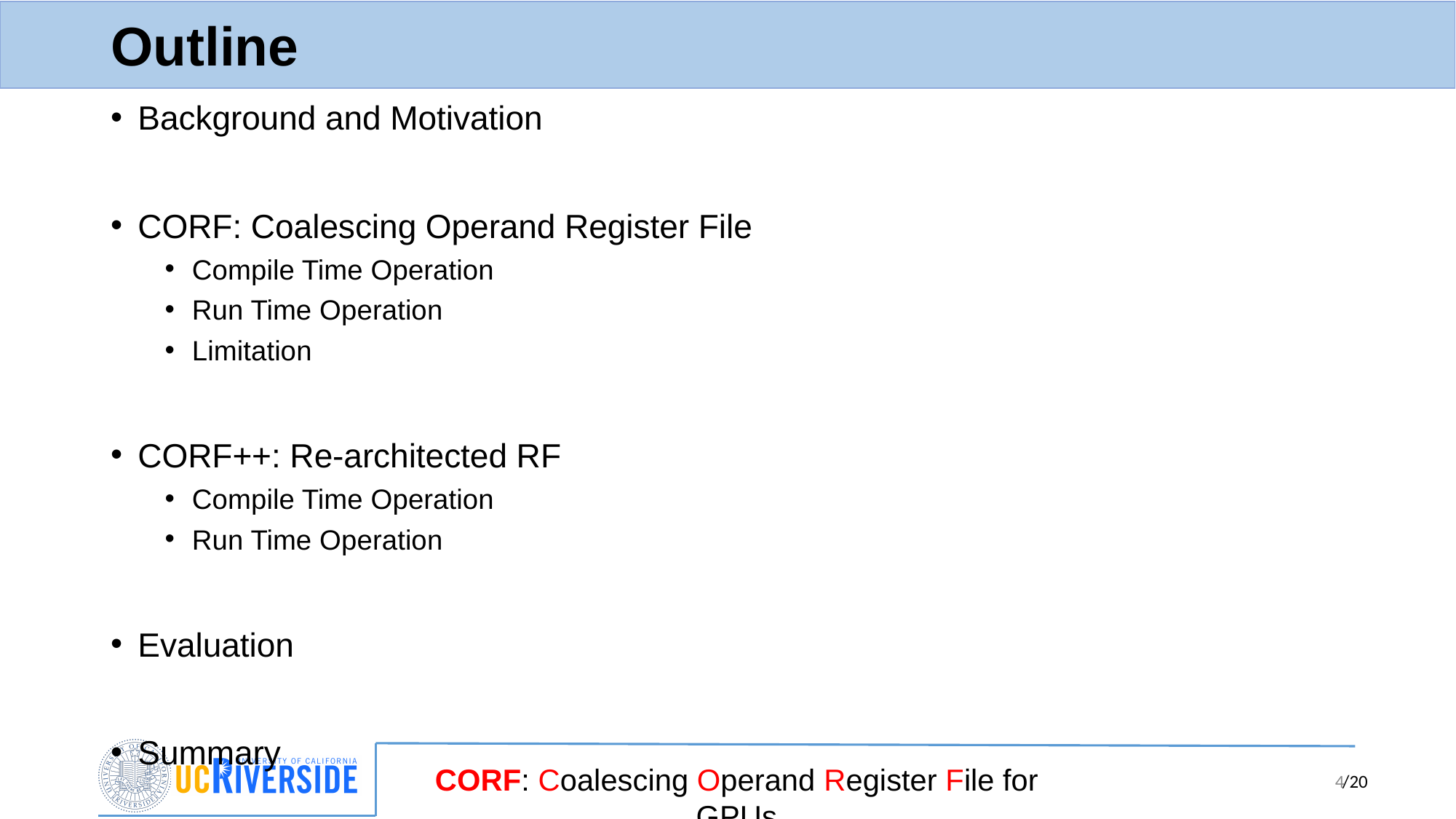

# Outline
‌Background and Motivation

CORF: Coalescing Operand Register File
Compile Time Operation
Run Time Operation
Limitation

CORF++: Re-architected RF
Compile Time Operation
Run Time Operation

Evaluation

Summary
4